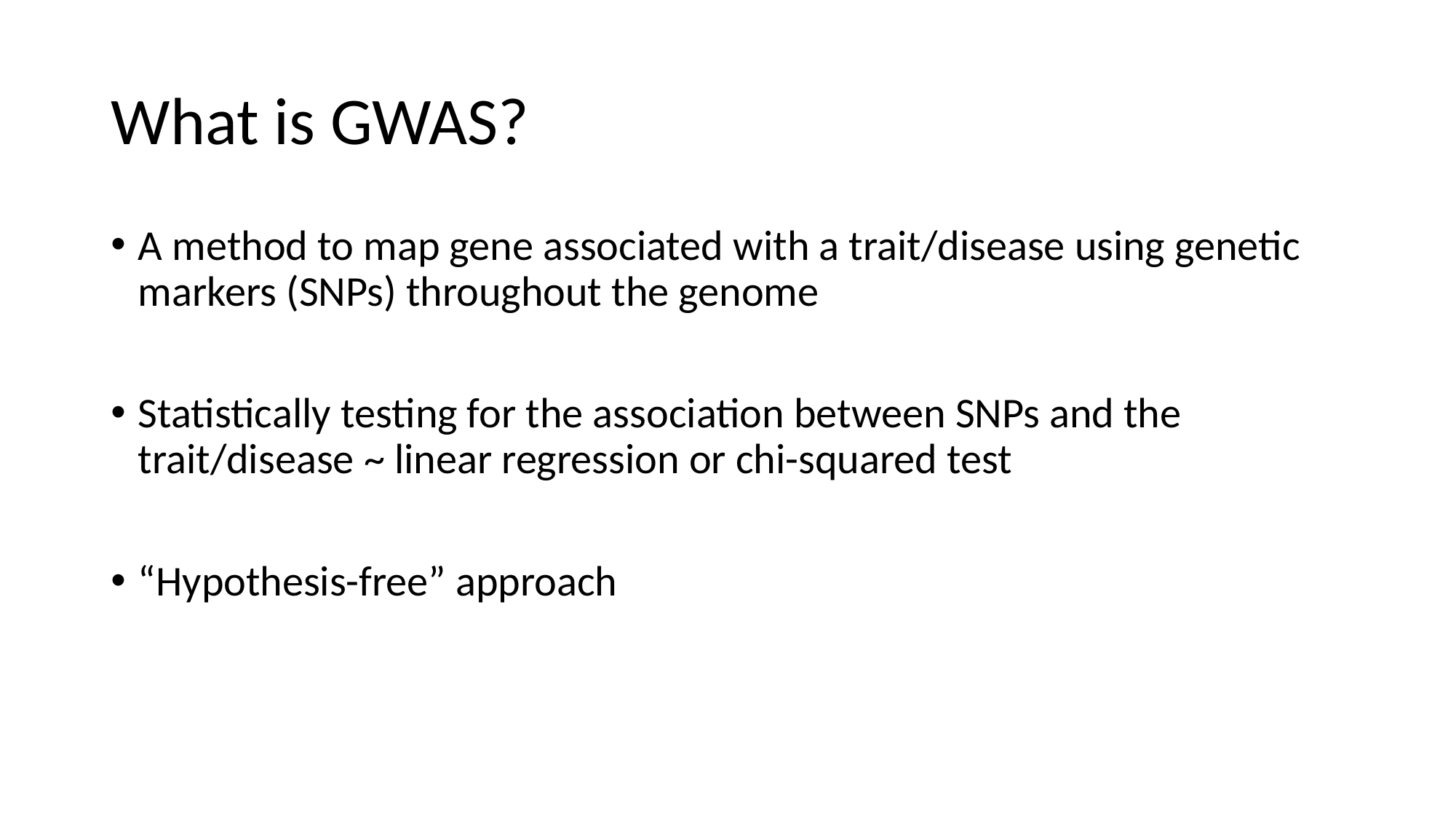

# What is GWAS?
A method to map gene associated with a trait/disease using genetic markers (SNPs) throughout the genome

Statistically testing for the association between SNPs and the trait/disease ~ linear regression or chi-squared test

“Hypothesis-free” approach